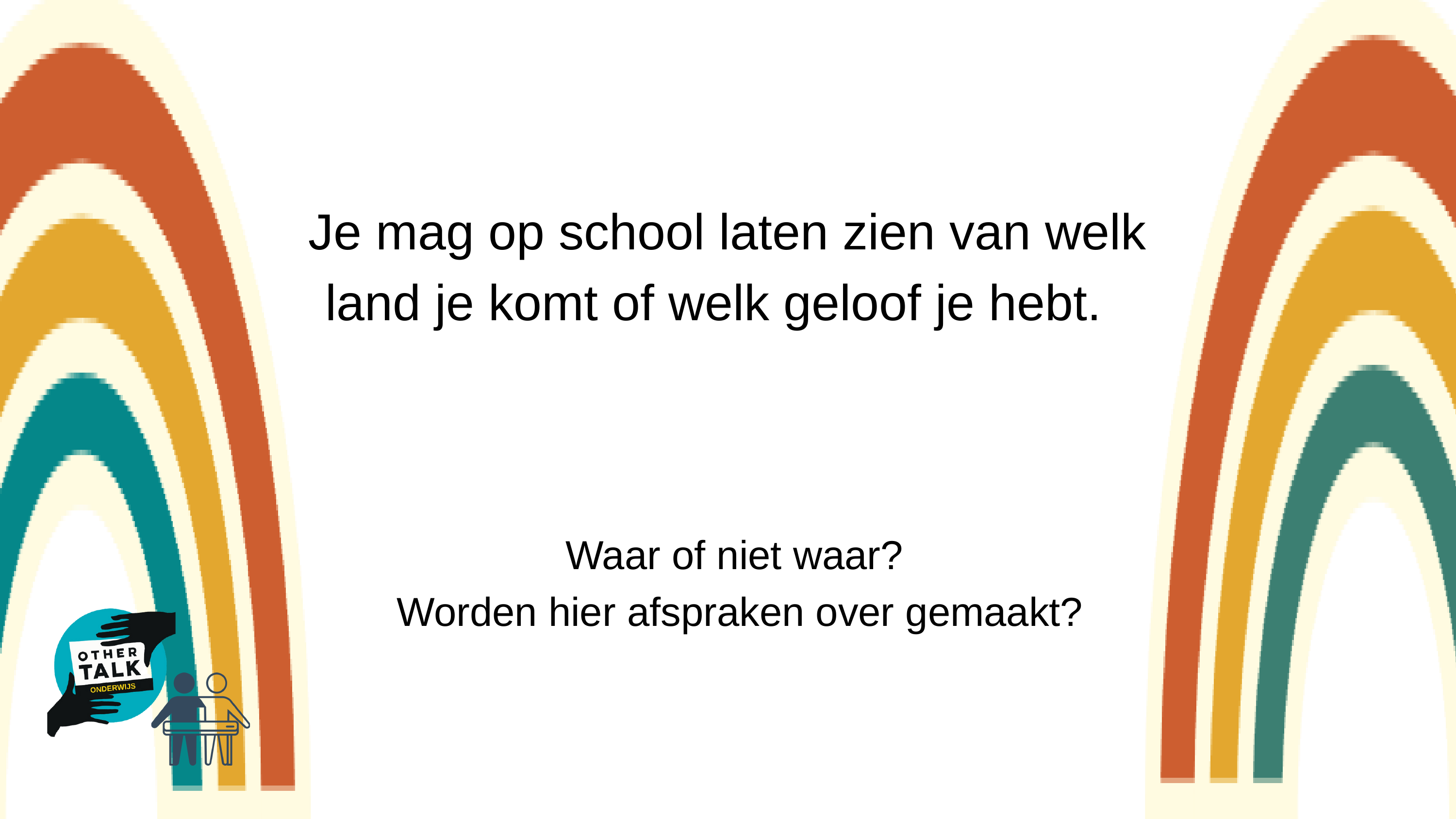

Je mag op school laten zien van welk land je komt of welk geloof je hebt.
Waar of niet waar?
Worden hier afspraken over gemaakt?